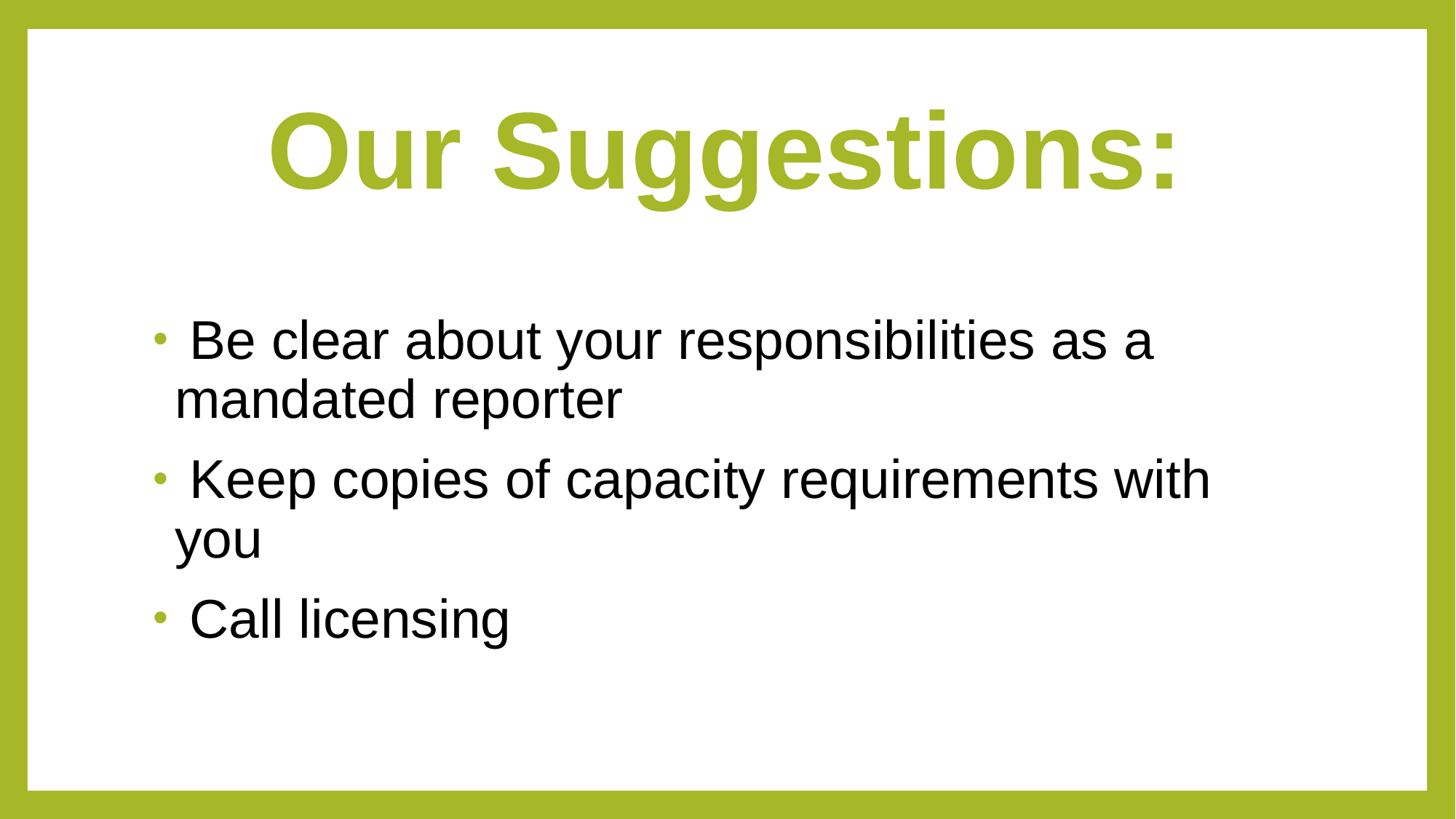

# Our Suggestions:

 Be clear about your responsibilities as a mandated reporter
 Keep copies of capacity requirements with you
 Call licensing